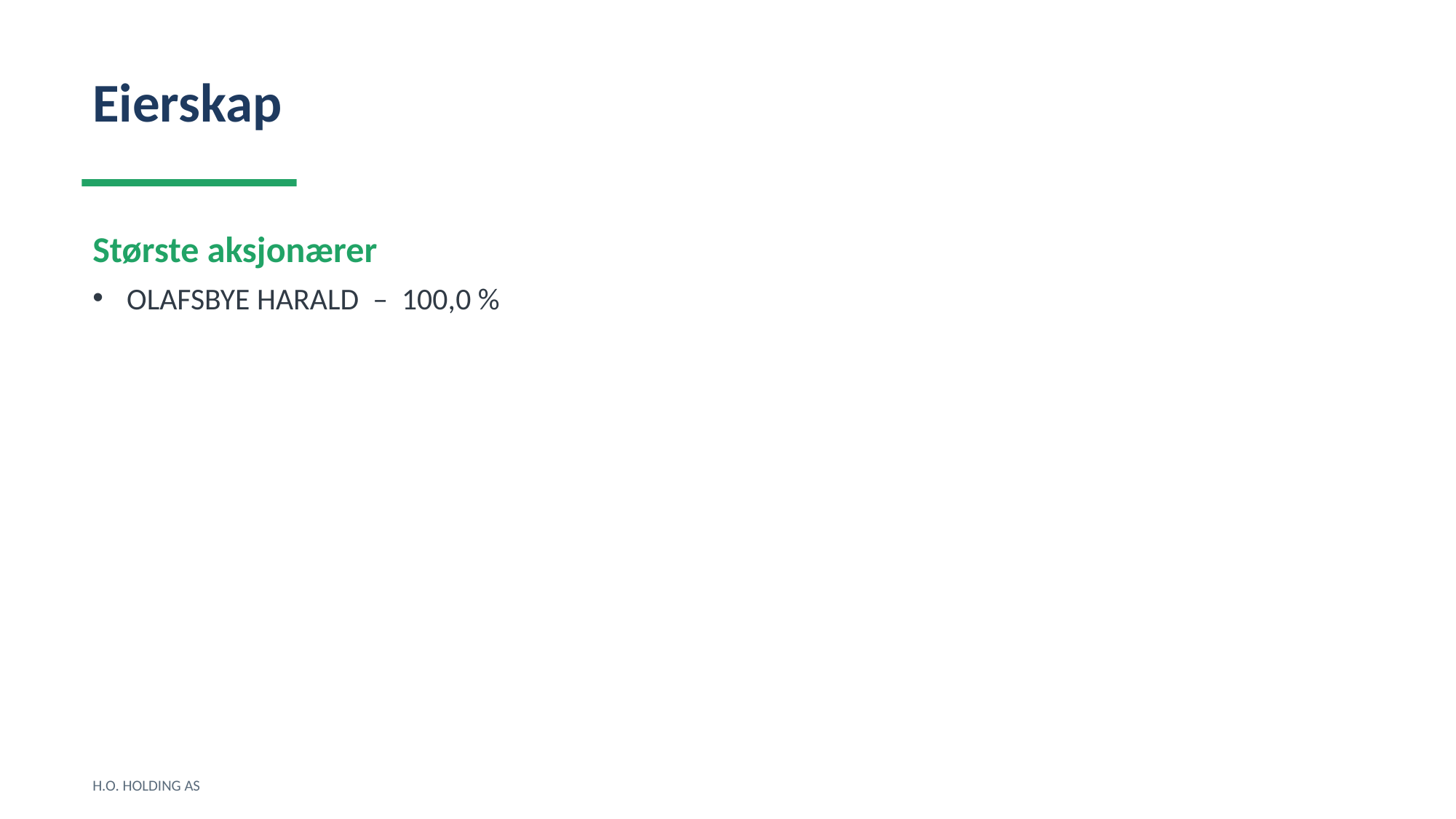

Eierskap

Største aksjonærer
OLAFSBYE HARALD  –  100,0 %
H.O. HOLDING AS